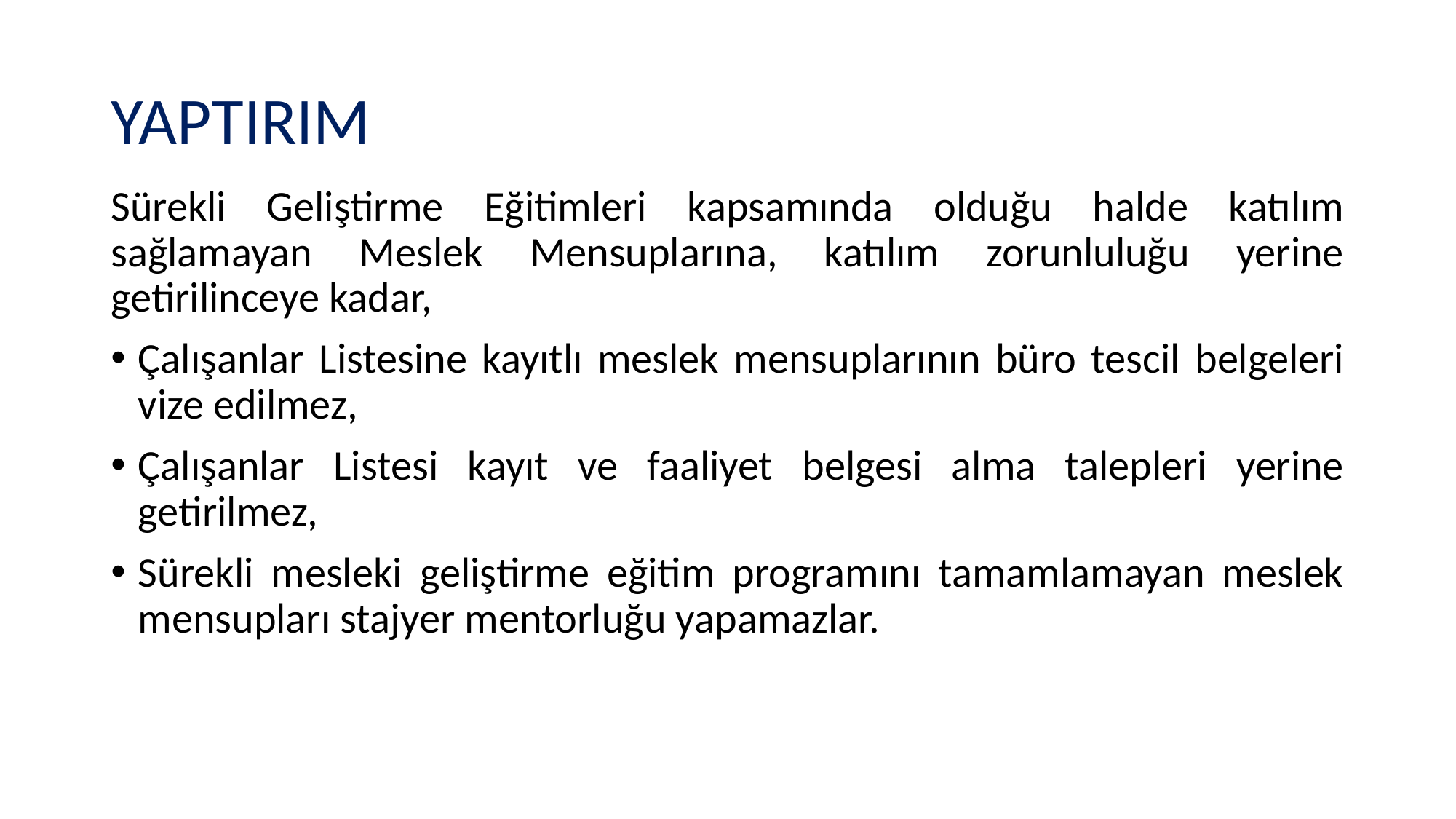

# YAPTIRIM
Sürekli Geliştirme Eğitimleri kapsamında olduğu halde katılım sağlamayan Meslek Mensuplarına, katılım zorunluluğu yerine getirilinceye kadar,
Çalışanlar Listesine kayıtlı meslek mensuplarının büro tescil belgeleri vize edilmez,
Çalışanlar Listesi kayıt ve faaliyet belgesi alma talepleri yerine getirilmez,
Sürekli mesleki geliştirme eğitim programını tamamlamayan meslek mensupları stajyer mentorluğu yapamazlar.